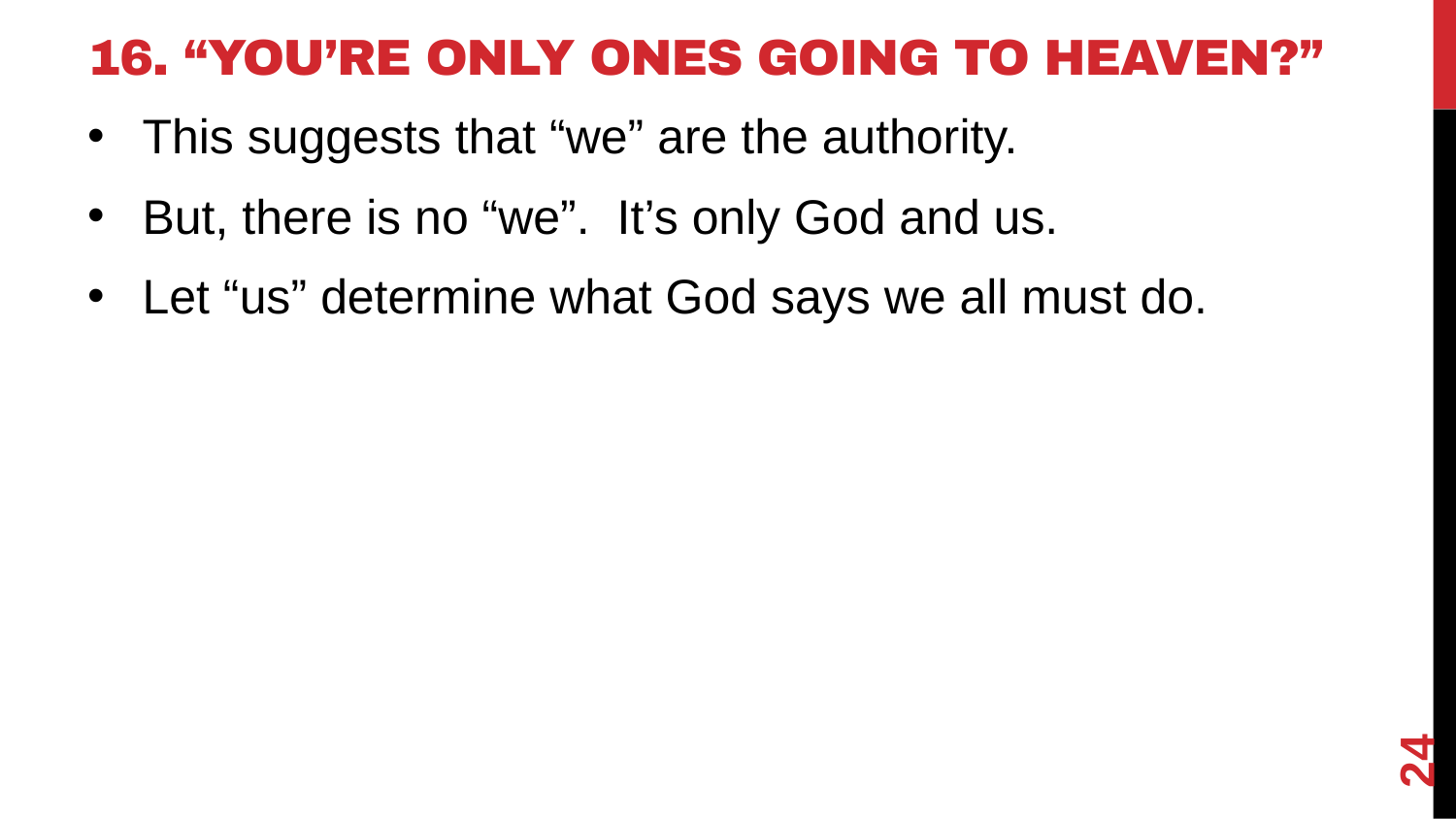

# 16. “You’re Only ONEs going to Heaven?”
This suggests that “we” are the authority.
But, there is no “we”.  It’s only God and us.
Let “us” determine what God says we all must do.
24